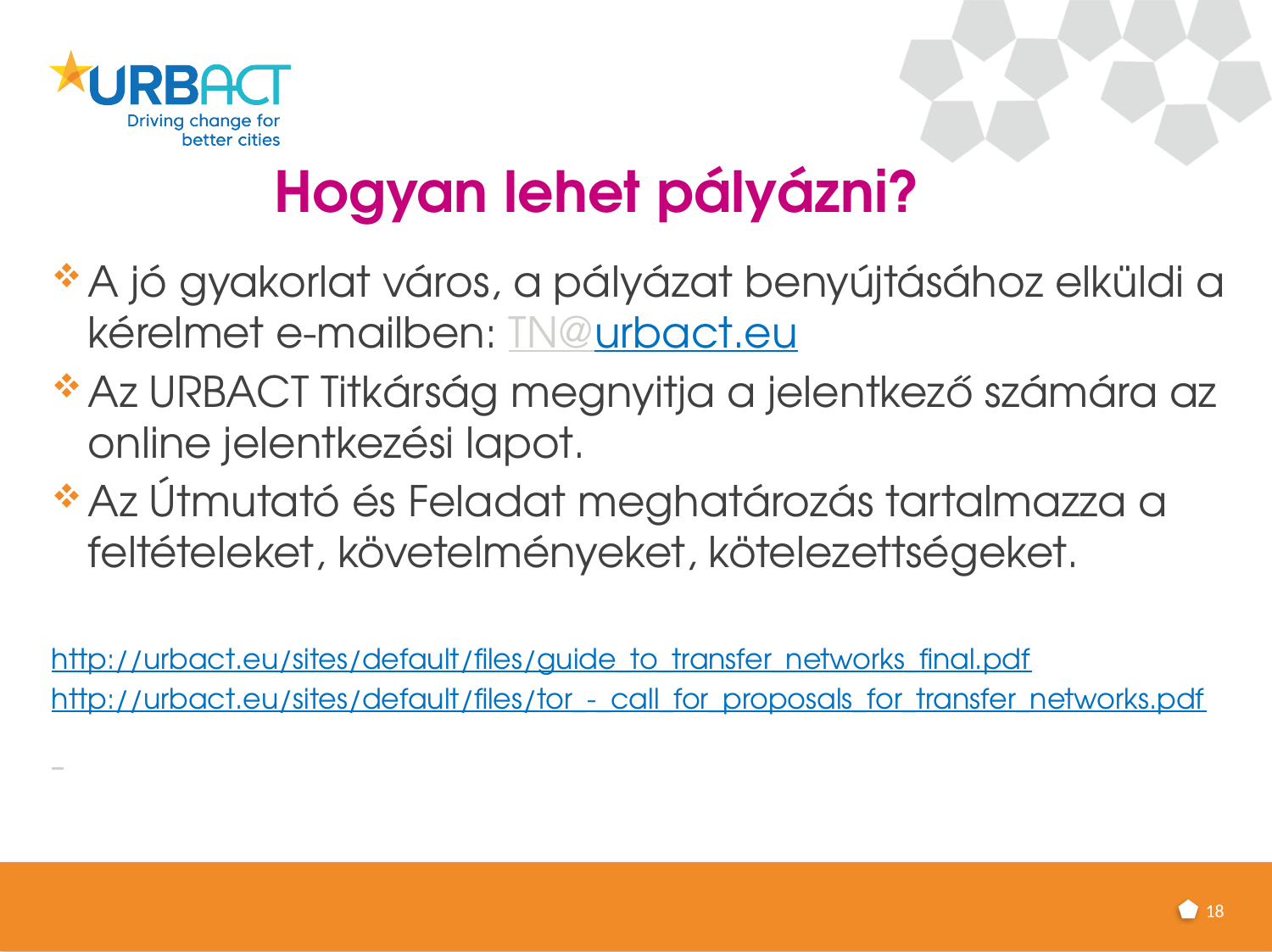

# Hogyan lehet pályázni?
A jó gyakorlat város, a pályázat benyújtásához elküldi a kérelmet e-mailben: TN@urbact.eu
Az URBACT Titkárság megnyitja a jelentkező számára az online jelentkezési lapot.
Az Útmutató és Feladat meghatározás tartalmazza a feltételeket, követelményeket, kötelezettségeket.

http://urbact.eu/sites/default/files/guide_to_transfer_networks_final.pdf
http://urbact.eu/sites/default/files/tor_-_call_for_proposals_for_transfer_networks.pdf

18